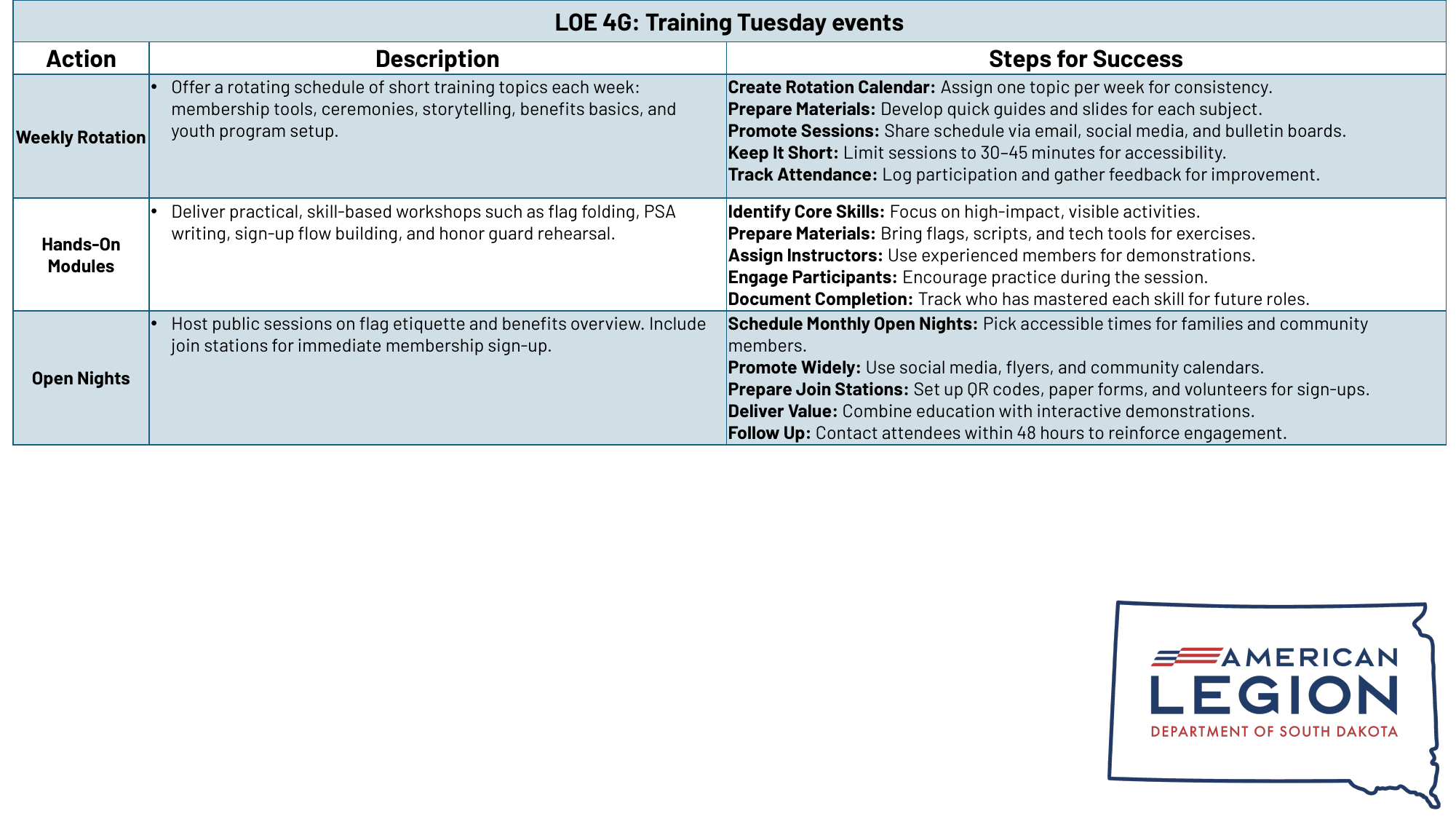

| LOE 4G: Training Tuesday events |  |  |
| --- | --- | --- |
| Action | Description | Steps for Success |
| Weekly Rotation | Offer a rotating schedule of short training topics each week: membership tools, ceremonies, storytelling, benefits basics, and youth program setup. | Create Rotation Calendar: Assign one topic per week for consistency. Prepare Materials: Develop quick guides and slides for each subject. Promote Sessions: Share schedule via email, social media, and bulletin boards. Keep It Short: Limit sessions to 30–45 minutes for accessibility. Track Attendance: Log participation and gather feedback for improvement. |
| Hands-On Modules | Deliver practical, skill-based workshops such as flag folding, PSA writing, sign-up flow building, and honor guard rehearsal. | Identify Core Skills: Focus on high-impact, visible activities. Prepare Materials: Bring flags, scripts, and tech tools for exercises. Assign Instructors: Use experienced members for demonstrations. Engage Participants: Encourage practice during the session. Document Completion: Track who has mastered each skill for future roles. |
| Open Nights | Host public sessions on flag etiquette and benefits overview. Include join stations for immediate membership sign-up. | Schedule Monthly Open Nights: Pick accessible times for families and community members. Promote Widely: Use social media, flyers, and community calendars. Prepare Join Stations: Set up QR codes, paper forms, and volunteers for sign-ups. Deliver Value: Combine education with interactive demonstrations. Follow Up: Contact attendees within 48 hours to reinforce engagement. |